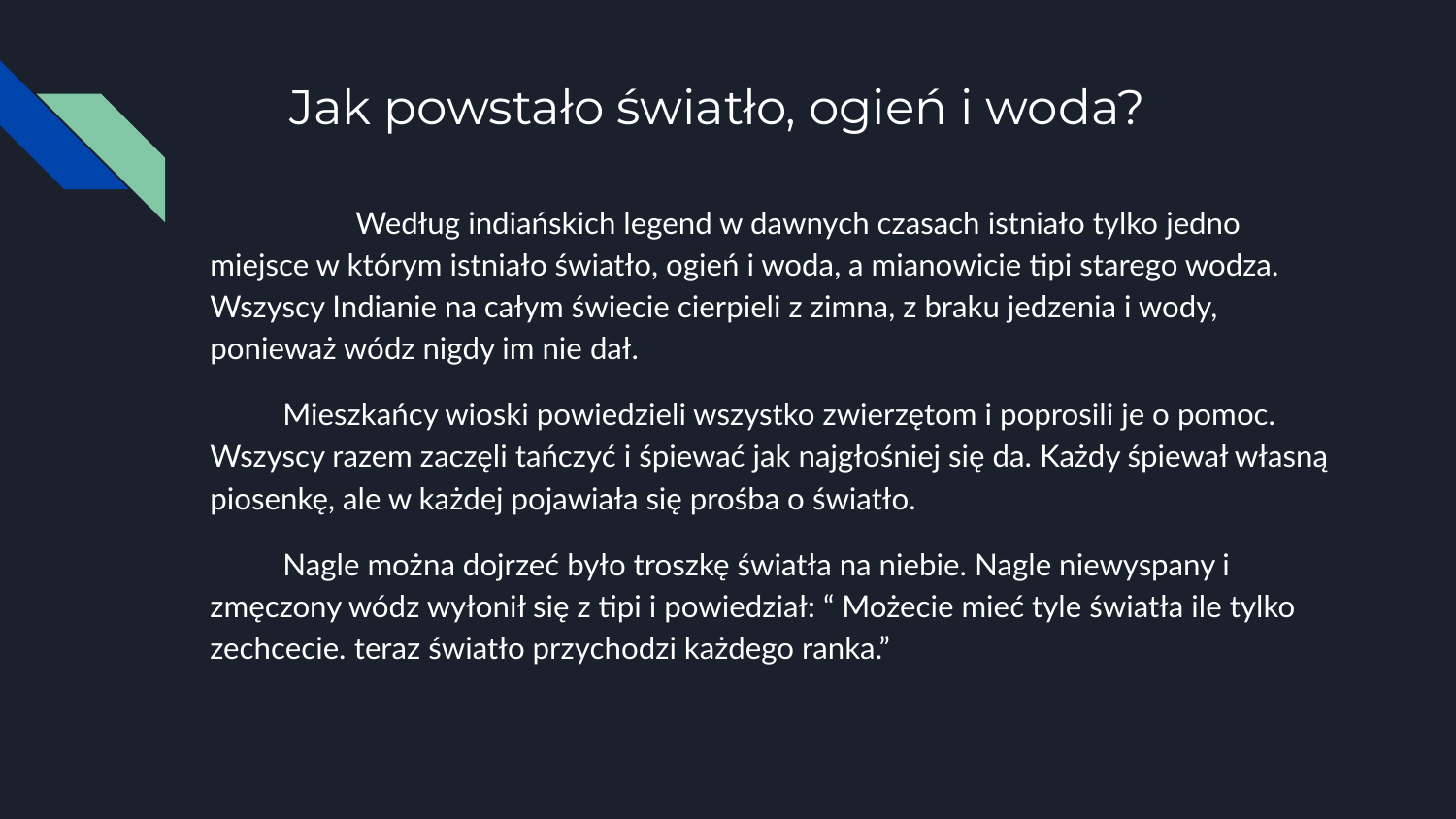

# Jak powstało światło, ogień i woda?
	Według indiańskich legend w dawnych czasach istniało tylko jedno miejsce w którym istniało światło, ogień i woda, a mianowicie tipi starego wodza. Wszyscy Indianie na całym świecie cierpieli z zimna, z braku jedzenia i wody, ponieważ wódz nigdy im nie dał.
Mieszkańcy wioski powiedzieli wszystko zwierzętom i poprosili je o pomoc. Wszyscy razem zaczęli tańczyć i śpiewać jak najgłośniej się da. Każdy śpiewał własną piosenkę, ale w każdej pojawiała się prośba o światło.
Nagle można dojrzeć było troszkę światła na niebie. Nagle niewyspany i zmęczony wódz wyłonił się z tipi i powiedział: “ Możecie mieć tyle światła ile tylko zechcecie. teraz światło przychodzi każdego ranka.”